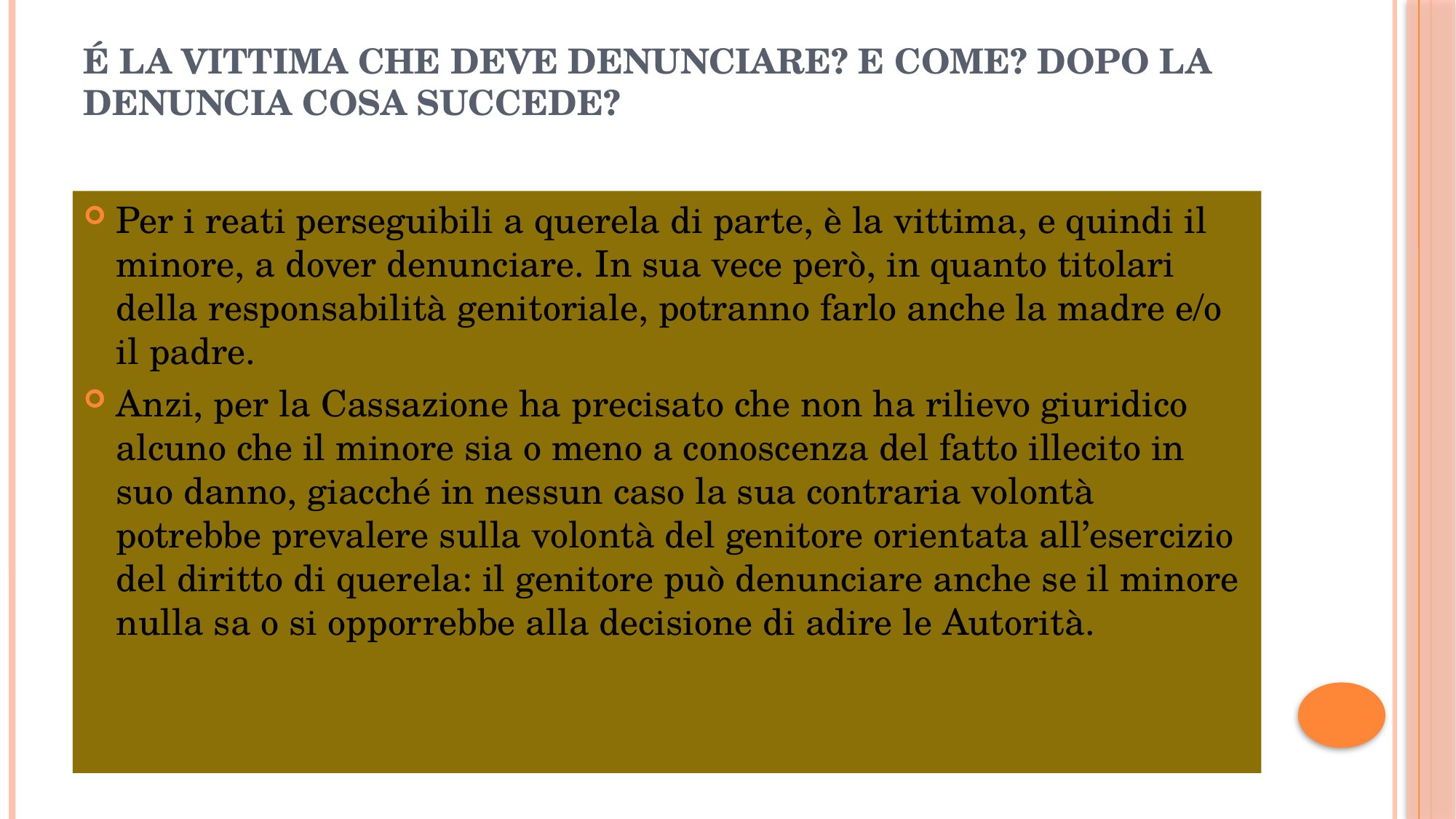

# É la vittima che deve denunciare? E come? Dopo la denuncia cosa succede?
Per i reati perseguibili a querela di parte, è la vittima, e quindi il minore, a dover denunciare. In sua vece però, in quanto titolari della responsabilità genitoriale, potranno farlo anche la madre e/o il padre.
Anzi, per la Cassazione ha precisato che non ha rilievo giuridico alcuno che il minore sia o meno a conoscenza del fatto illecito in suo danno, giacché in nessun caso la sua contraria volontà potrebbe prevalere sulla volontà del genitore orientata all’esercizio del diritto di querela: il genitore può denunciare anche se il minore nulla sa o si opporrebbe alla decisione di adire le Autorità.